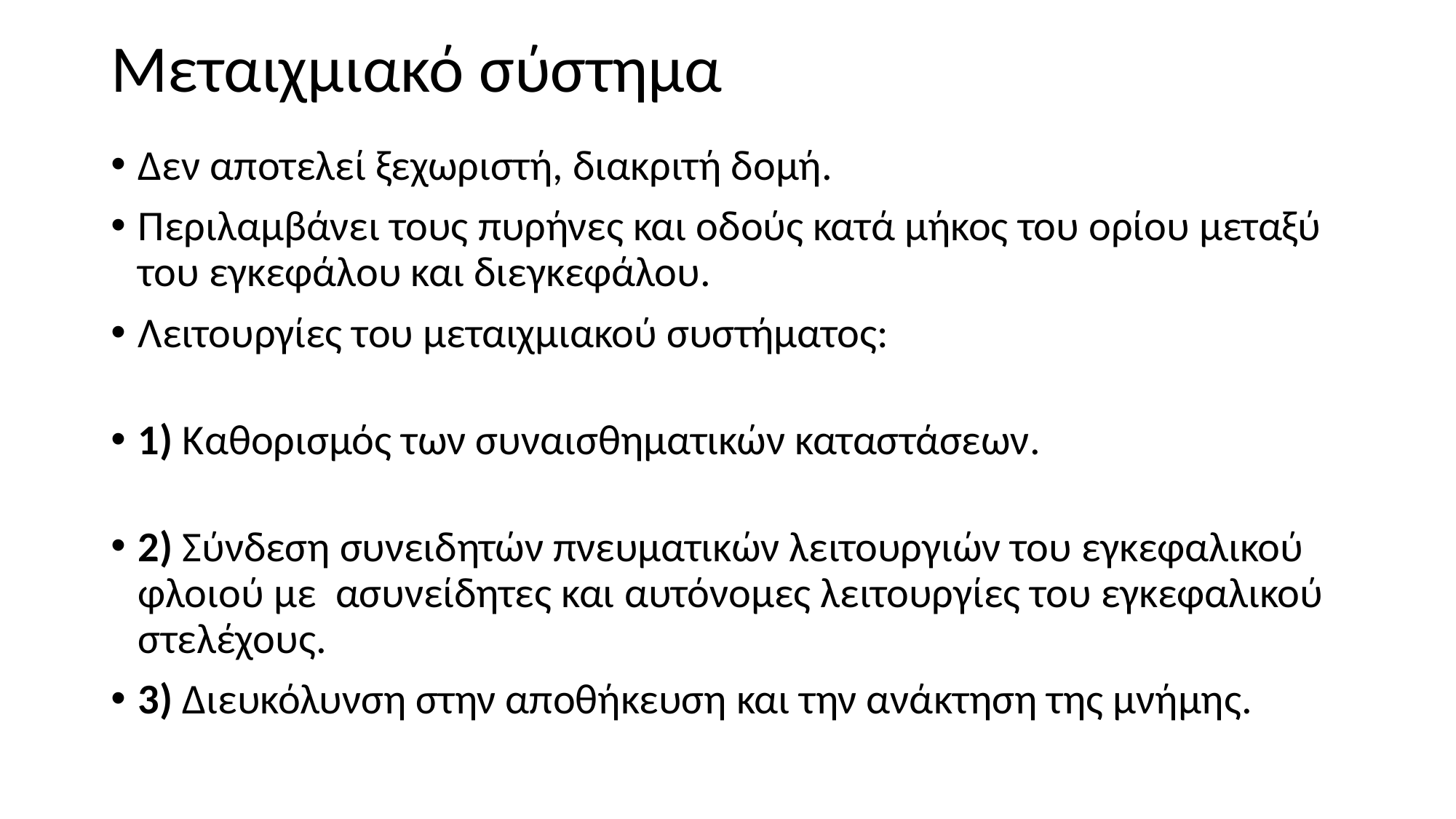

# Mεταιχμιακό σύστημα
Δεν αποτελεί ξεχωριστή, διακριτή δομή.
Περιλαμβάνει τους πυρήνες και οδούς κατά μήκος του ορίου μεταξύ του εγκεφάλου και διεγκεφάλου.
Λειτουργίες του μεταιχμιακού συστήματος:
1) Καθορισμός των συναισθηματικών καταστάσεων.
2) Σύνδεση συνειδητών πνευματικών λειτουργιών του εγκεφαλικού φλοιού με  ασυνείδητες και αυτόνομες λειτουργίες του εγκεφαλικού στελέχους.
3) Διευκόλυνση στην αποθήκευση και την ανάκτηση της μνήμης.